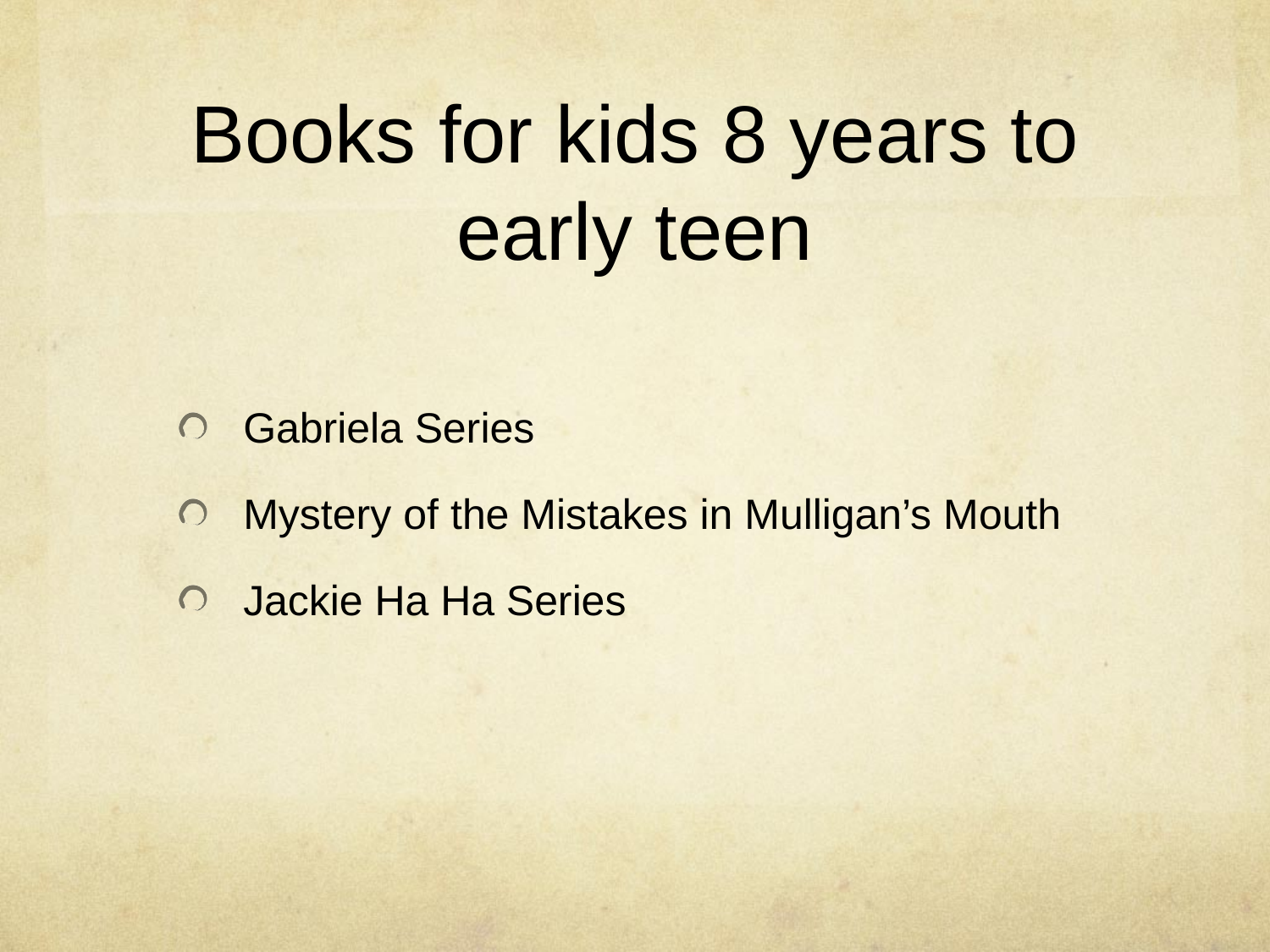

# Books for kids 8 years to early teen
Gabriela Series
Mystery of the Mistakes in Mulligan’s Mouth
Jackie Ha Ha Series